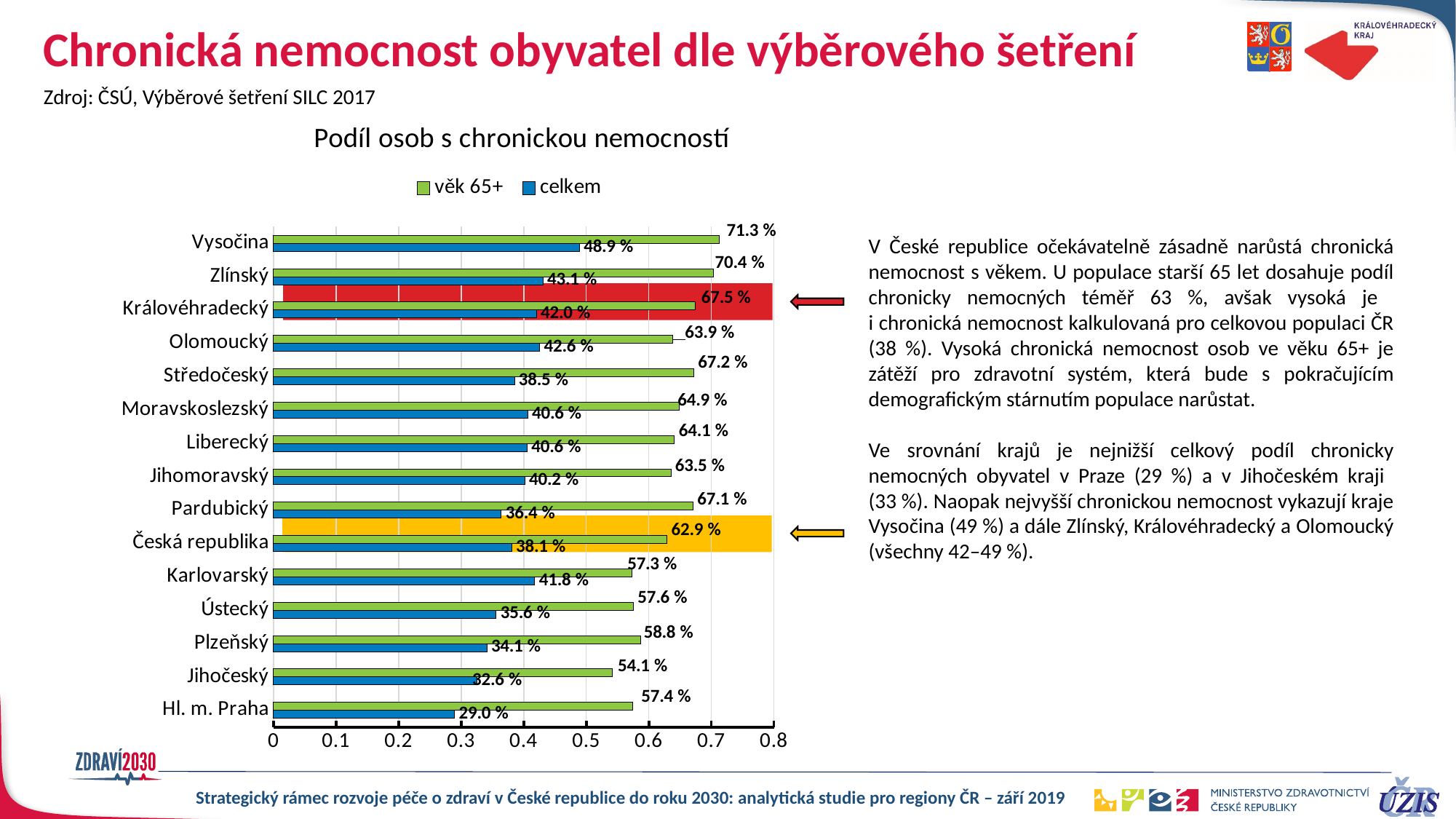

# Chronická nemocnost obyvatel dle výběrového šetření

Zdroj: ČSÚ, Výběrové šetření SILC 2017

### Chart: Podíl osob s chronickou nemocností

| Category | celkem | věk 65+ |
|---|---|---|
| Hl. m. Praha | 0.289529164 | 0.573964497 |
| Jihočeský | 0.32566586 | 0.541218638 |
| Plzeňský | 0.341176471 | 0.5875 |
| Ústecký | 0.356033453 | 0.575539568 |
| Karlovarský | 0.417721519 | 0.573333333 |
| Česká republika | 0.380753865 | 0.629169899 |
| Pardubický | 0.364140481 | 0.670658683 |
| Jihomoravský | 0.401644962 | 0.635346756 |
| Liberecký | 0.405679513 | 0.641025641 |
| Moravskoslezský | 0.40625 | 0.648989899 |
| Středočeský | 0.385169186 | 0.671875 |
| Olomoucký | 0.425595238 | 0.638686131 |
| Královéhradecký | 0.420361248 | 0.674641148 |
| Zlínský | 0.430795848 | 0.703703704 |
| Vysočina | 0.489169675 | 0.712871287 |
V České republice očekávatelně zásadně narůstá chronická nemocnost s věkem. U populace starší 65 let dosahuje podíl chronicky nemocných téměř 63 %, avšak vysoká je
i chronická nemocnost kalkulovaná pro celkovou populaci ČR (38 %). Vysoká chronická nemocnost osob ve věku 65+ je zátěží pro zdravotní systém, která bude s pokračujícím demografickým stárnutím populace narůstat.
Ve srovnání krajů je nejnižší celkový podíl chronicky nemocných obyvatel v Praze (29 %) a v Jihočeském kraji
(33 %). Naopak nejvyšší chronickou nemocnost vykazují kraje Vysočina (49 %) a dále Zlínský, Královéhradecký a Olomoucký (všechny 42–49 %).